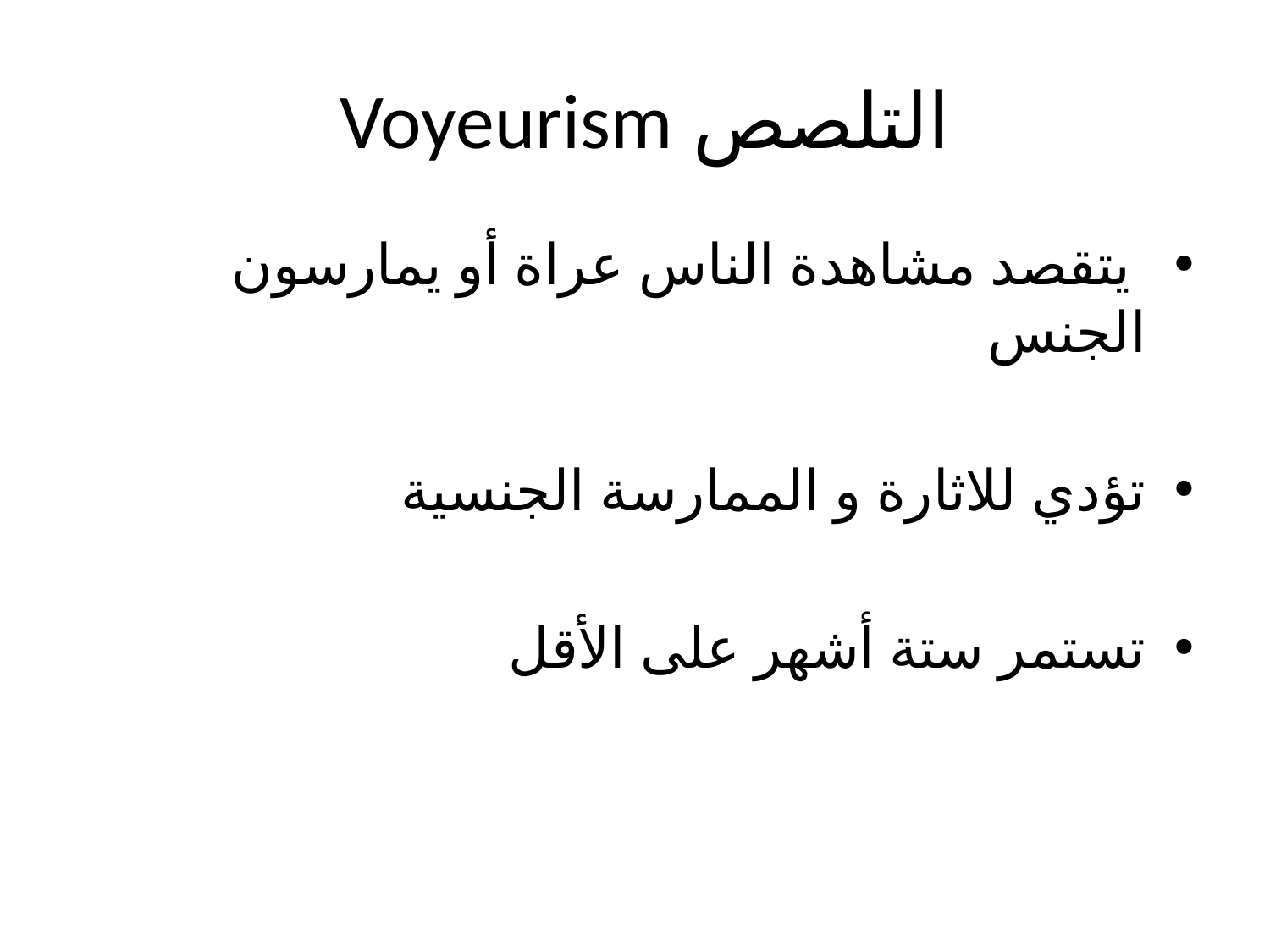

# التلصص Voyeurism
 يتقصد مشاهدة الناس عراة أو يمارسون الجنس

تؤدي للاثارة و الممارسة الجنسية

تستمر ستة أشهر على الأقل